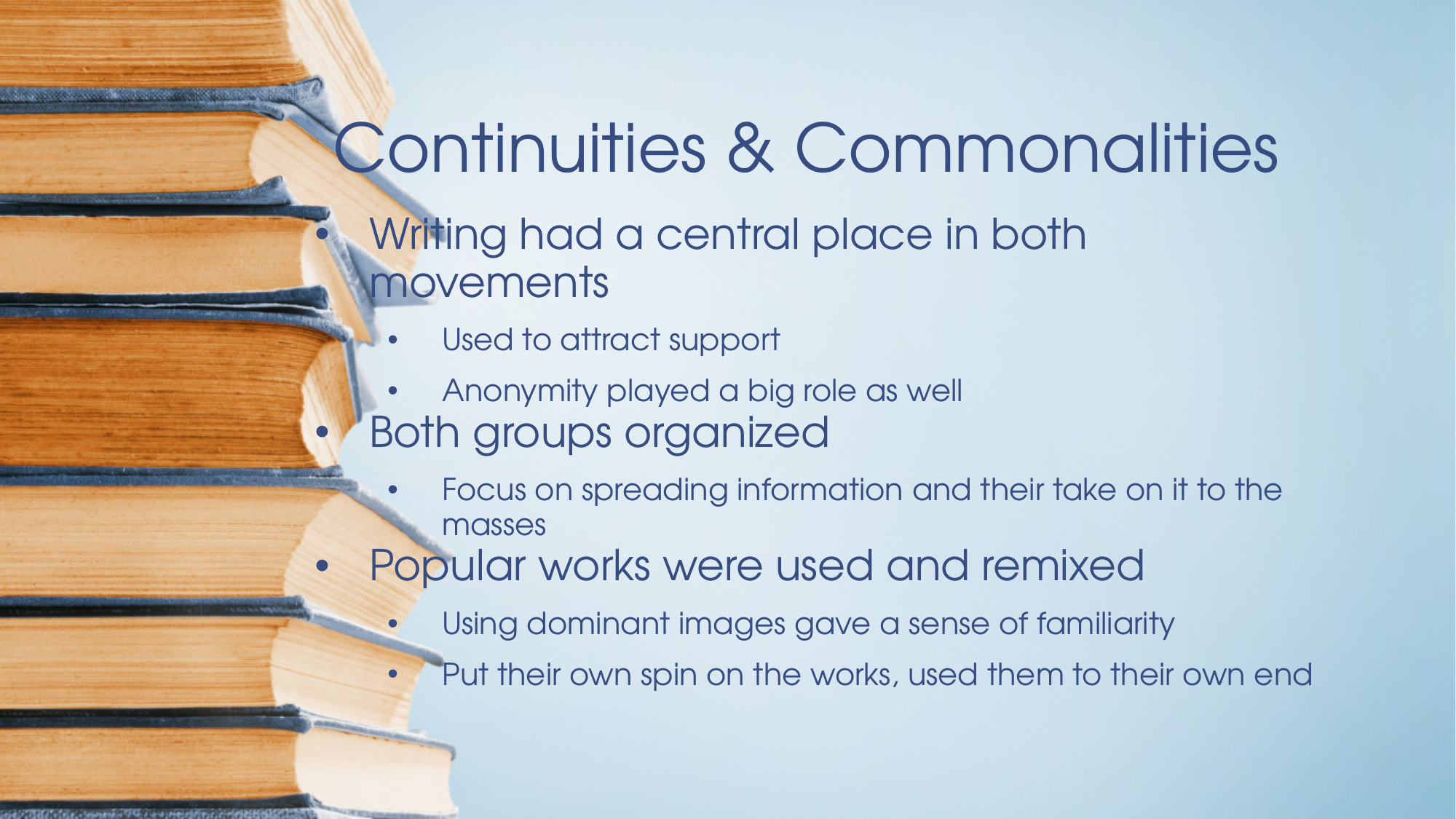

Continuities & Commonalities
Writing had a central place in both movements
Used to attract support
Anonymity played a big role as well
Both groups organized
Focus on spreading information and their take on it to the masses
Popular works were used and remixed
Using dominant images gave a sense of familiarity
Put their own spin on the works, used them to their own end